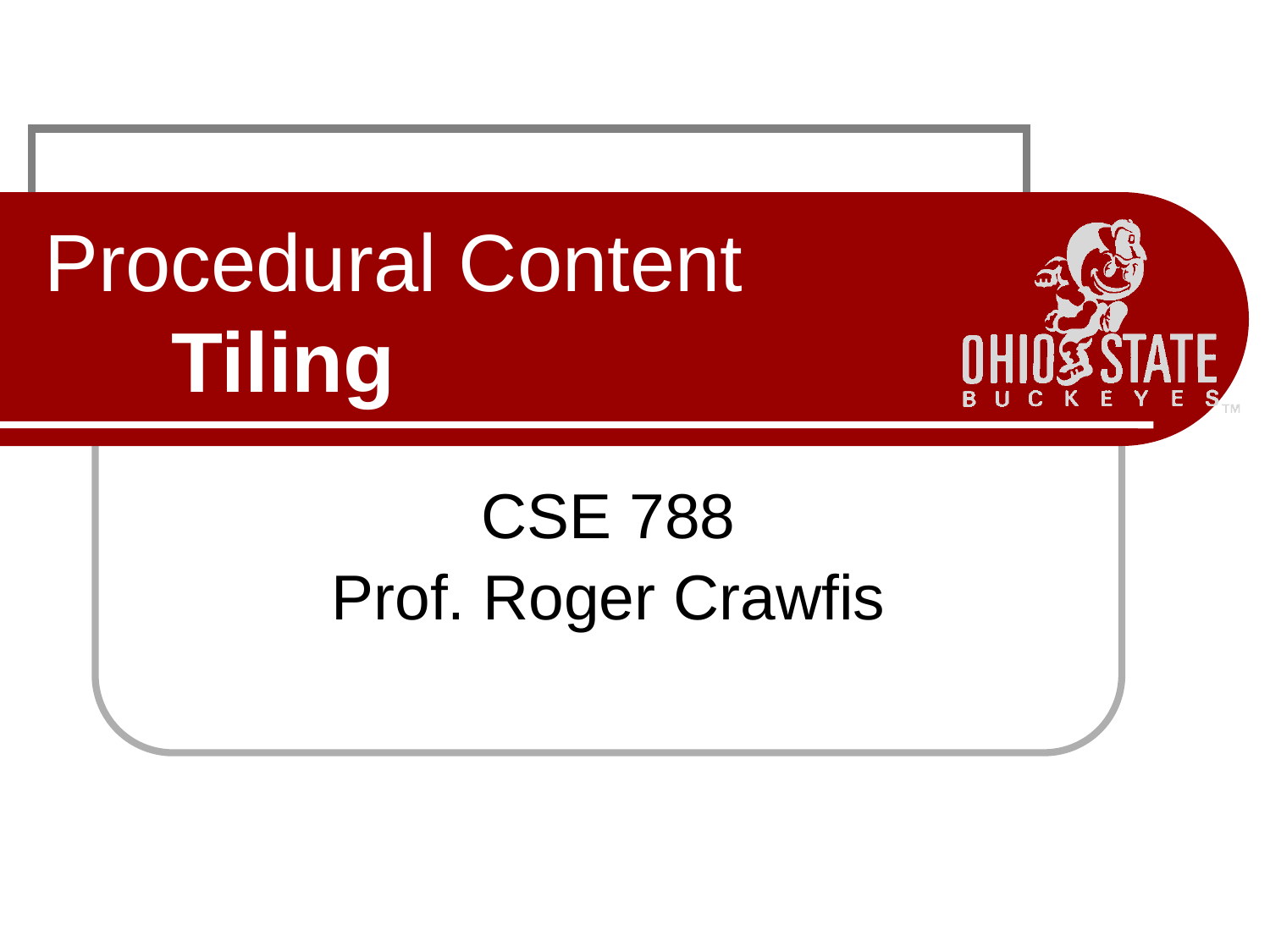

# Procedural Content Tiling
CSE 788
Prof. Roger Crawfis